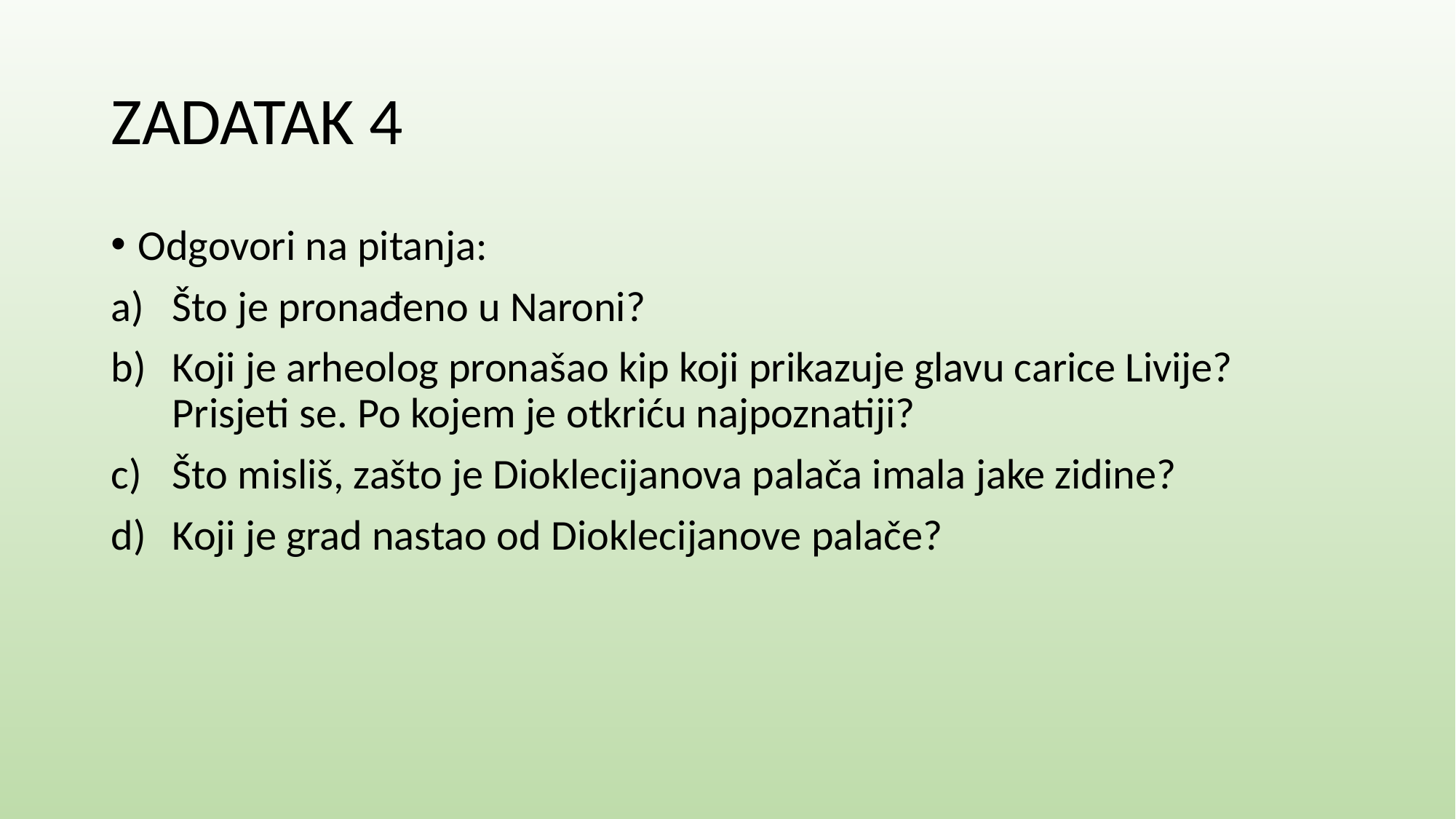

# ZADATAK 4
Odgovori na pitanja:
Što je pronađeno u Naroni?
Koji je arheolog pronašao kip koji prikazuje glavu carice Livije? Prisjeti se. Po kojem je otkriću najpoznatiji?
Što misliš, zašto je Dioklecijanova palača imala jake zidine?
Koji je grad nastao od Dioklecijanove palače?